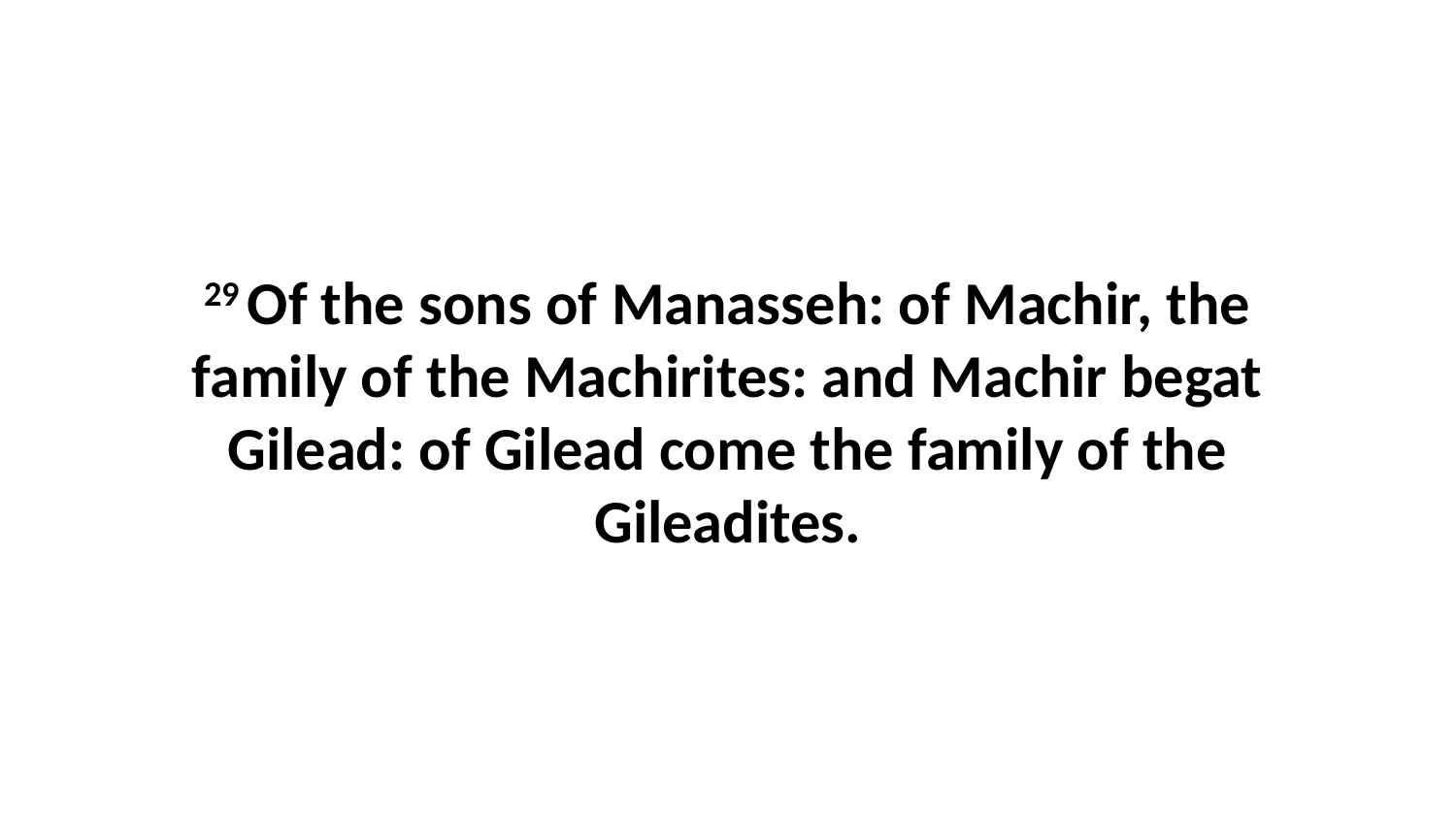

29 Of the sons of Manasseh: of Machir, the family of the Machirites: and Machir begat Gilead: of Gilead come the family of the Gileadites.